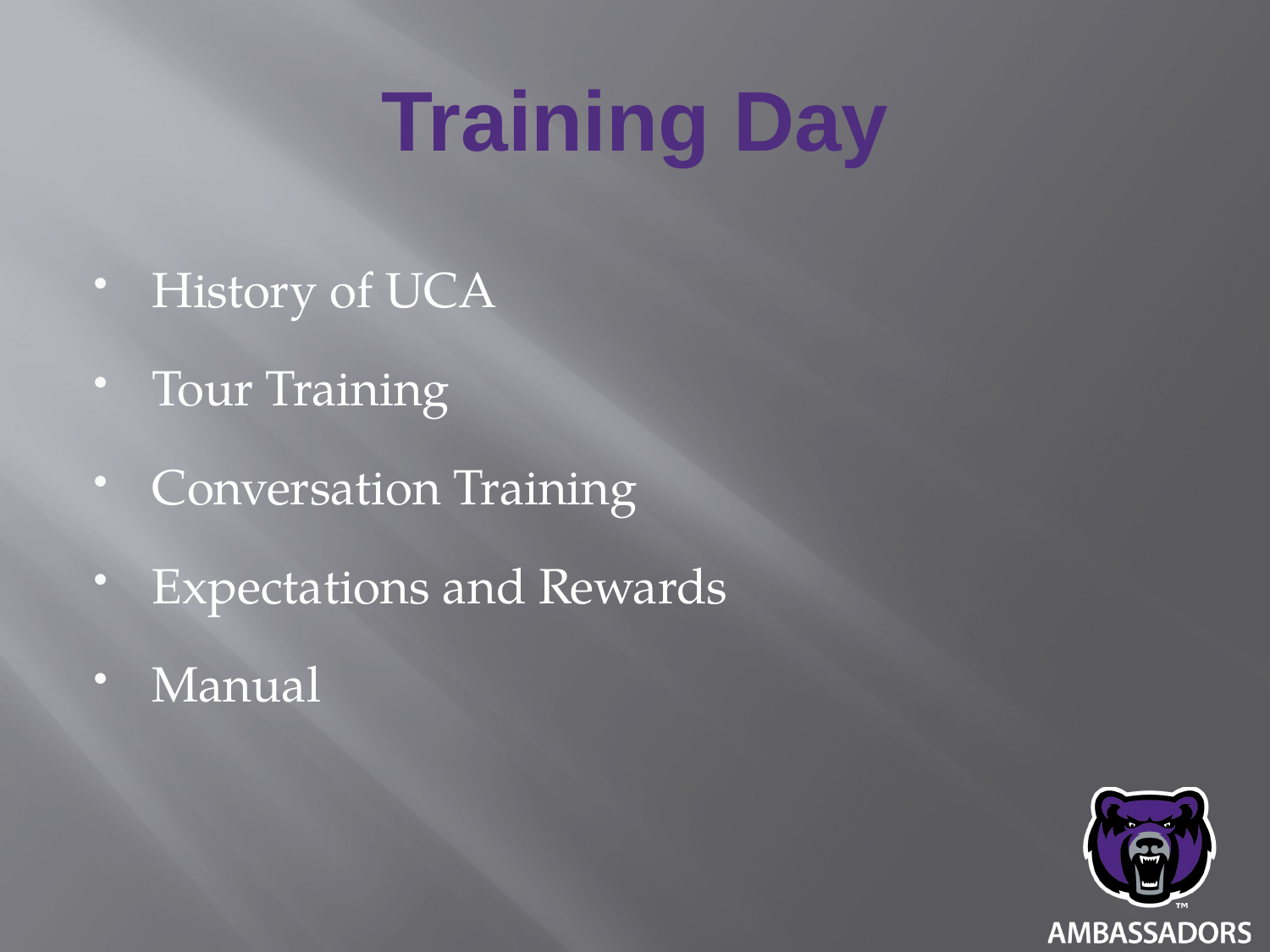

# Training Day
History of UCA
Tour Training
Conversation Training
Expectations and Rewards
Manual